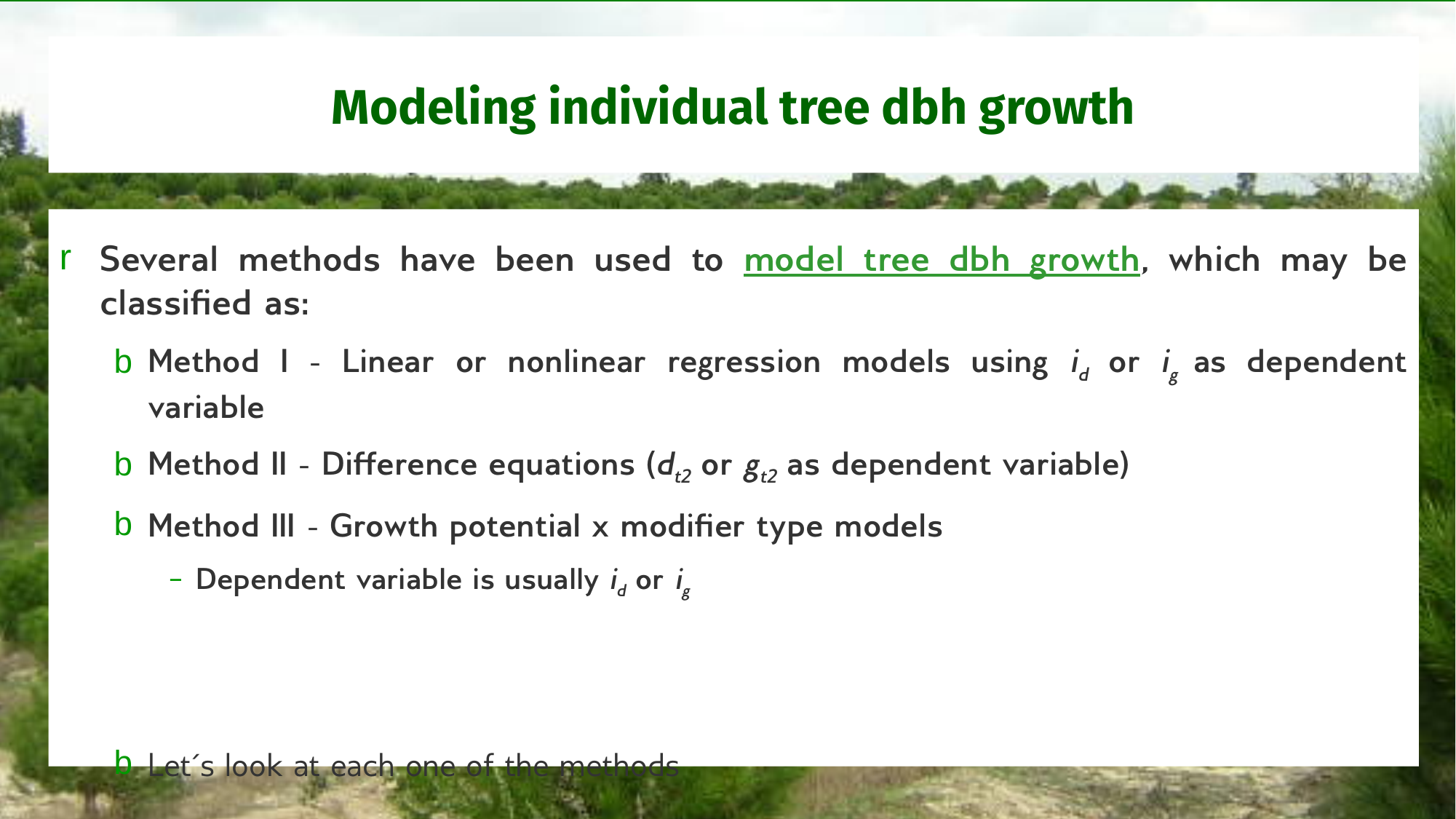

# Modeling individual tree dbh growth
Several methods have been used to model tree dbh growth, which may be classified as:
Method I - Linear or nonlinear regression models using id or ig as dependent variable
Method II - Difference equations (dt2 or gt2 as dependent variable)
Method III - Growth potential x modifier type models
Dependent variable is usually id or ig

Let´s look at each one of the methods